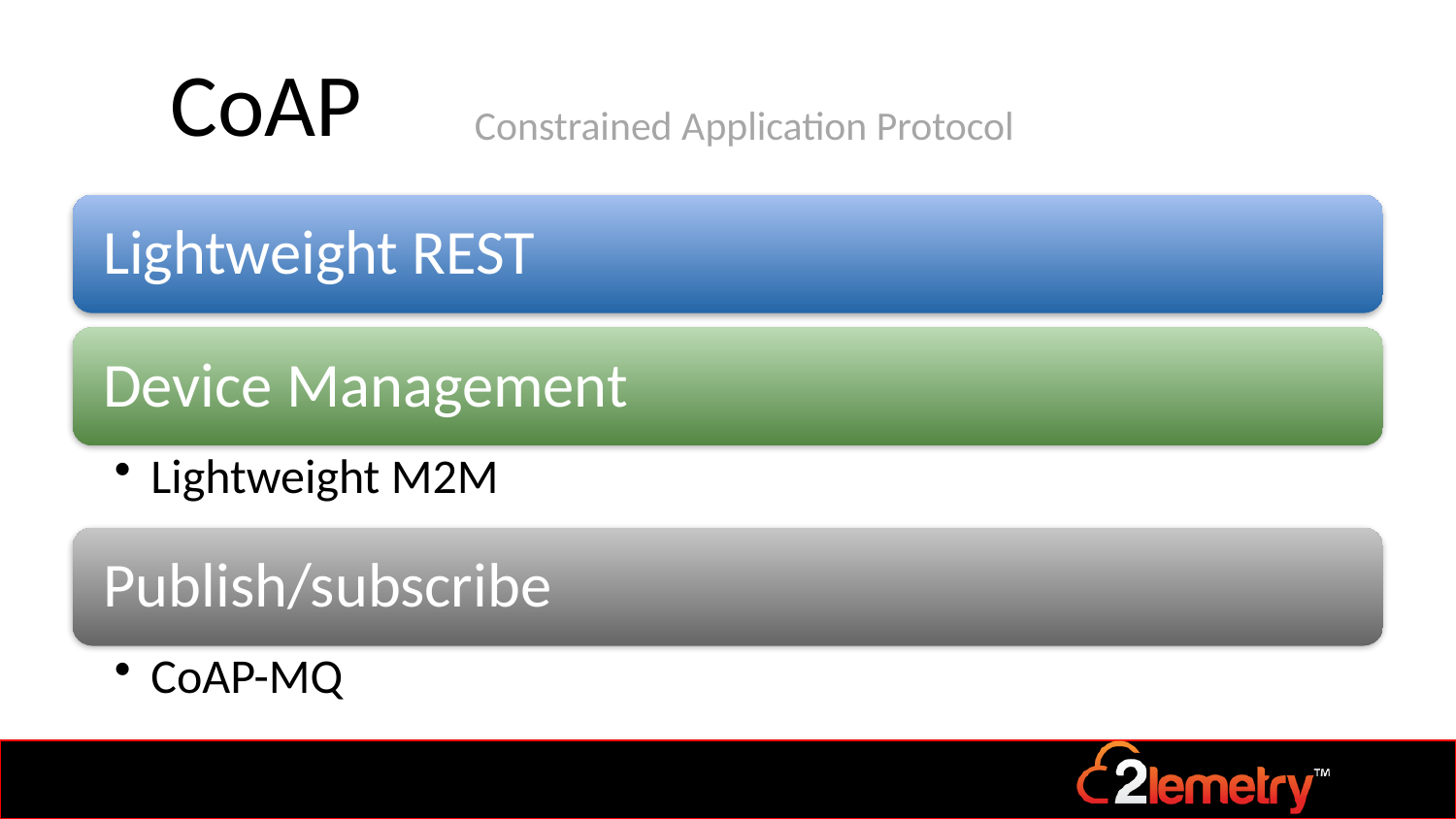

# CoAP
Constrained Application Protocol
Lightweight REST
Device Management
Lightweight M2M
Publish/subscribe
CoAP-MQ